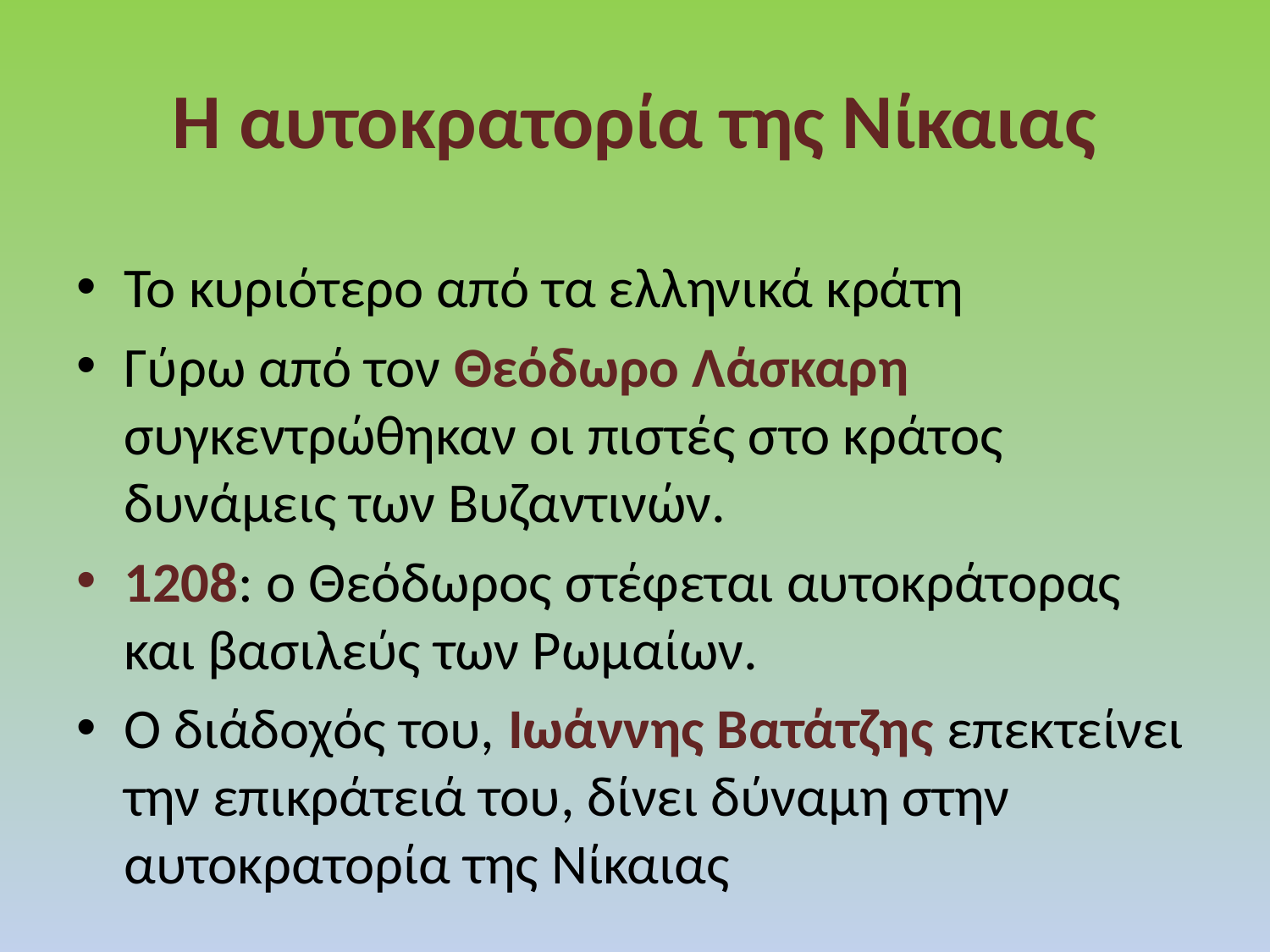

# Η αυτοκρατορία της Νίκαιας

Το κυριότερο από τα ελληνικά κράτη
Γύρω από τον Θεόδωρο Λάσκαρη συγκεντρώθηκαν οι πιστές στο κράτος δυνάμεις των Βυζαντινών.
1208: ο Θεόδωρος στέφεται αυτοκράτορας και βασιλεύς των Ρωμαίων.
Ο διάδοχός του, Ιωάννης Βατάτζης επεκτείνει την επικράτειά του, δίνει δύναμη στην αυτοκρατορία της Νίκαιας